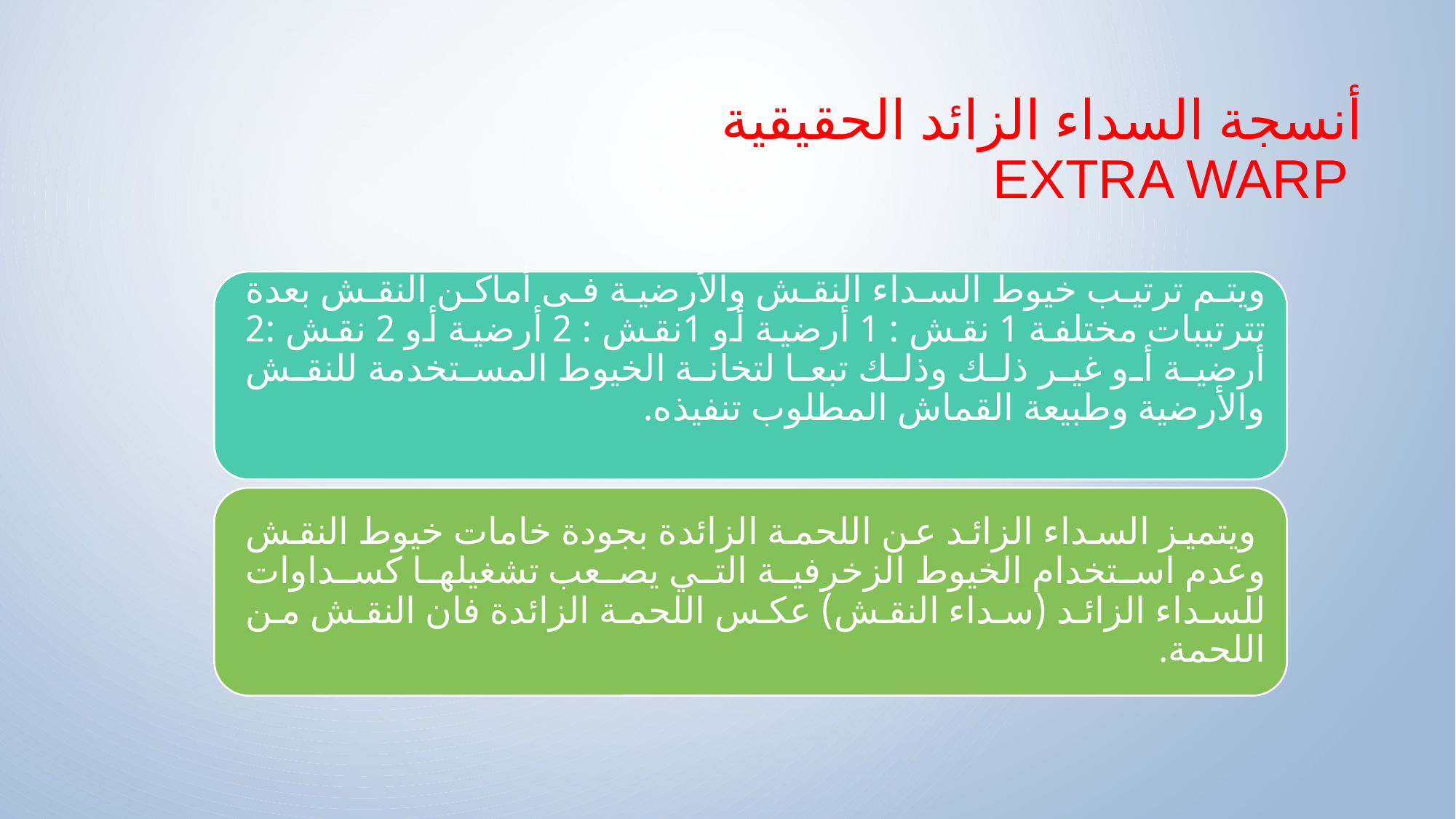

# أنسجة السداء الزائد الحقيقية Extra Warp
ويتم ترتيب خيوط السداء النقش والأرضية فى أماكن النقش بعدة تترتيبات مختلفة 1 نقش : 1 أرضية أو 1نقش : 2 أرضية أو 2 نقش :2 أرضية أو غير ذلك وذلك تبعا لتخانة الخيوط المستخدمة للنقش والأرضية وطبيعة القماش المطلوب تنفيذه.

 ويتميز السداء الزائد عن اللحمة الزائدة بجودة خامات خيوط النقش وعدم استخدام الخيوط الزخرفية التي يصعب تشغيلها كسداوات للسداء الزائد (سداء النقش) عكس اللحمة الزائدة فان النقش من اللحمة.